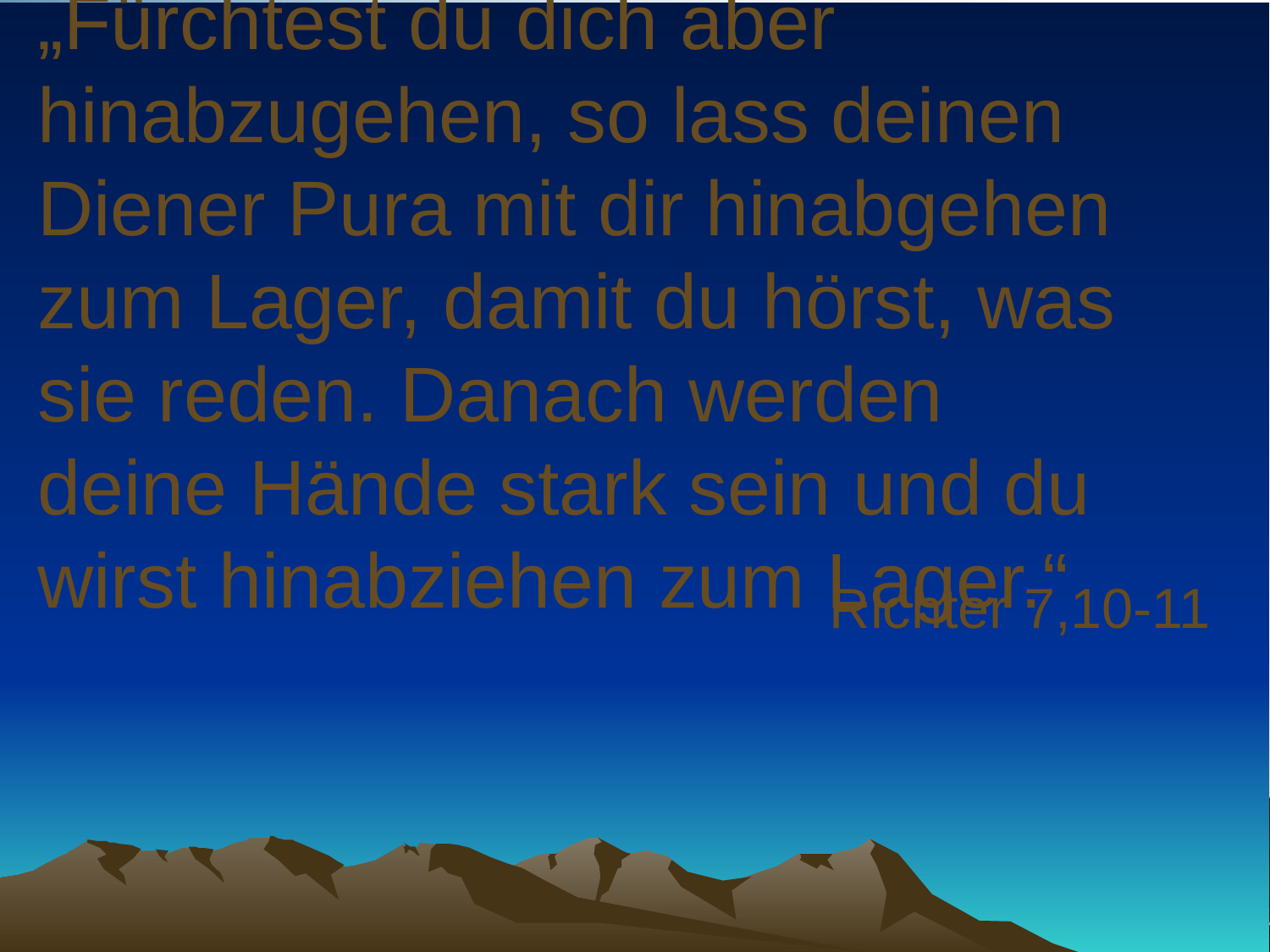

# „Fürchtest du dich aber hinabzugehen, so lass deinen Diener Pura mit dir hinabgehen zum Lager, damit du hörst, was sie reden. Danach werden deine Hände stark sein und du wirst hinabziehen zum Lager.“
Richter 7,10-11